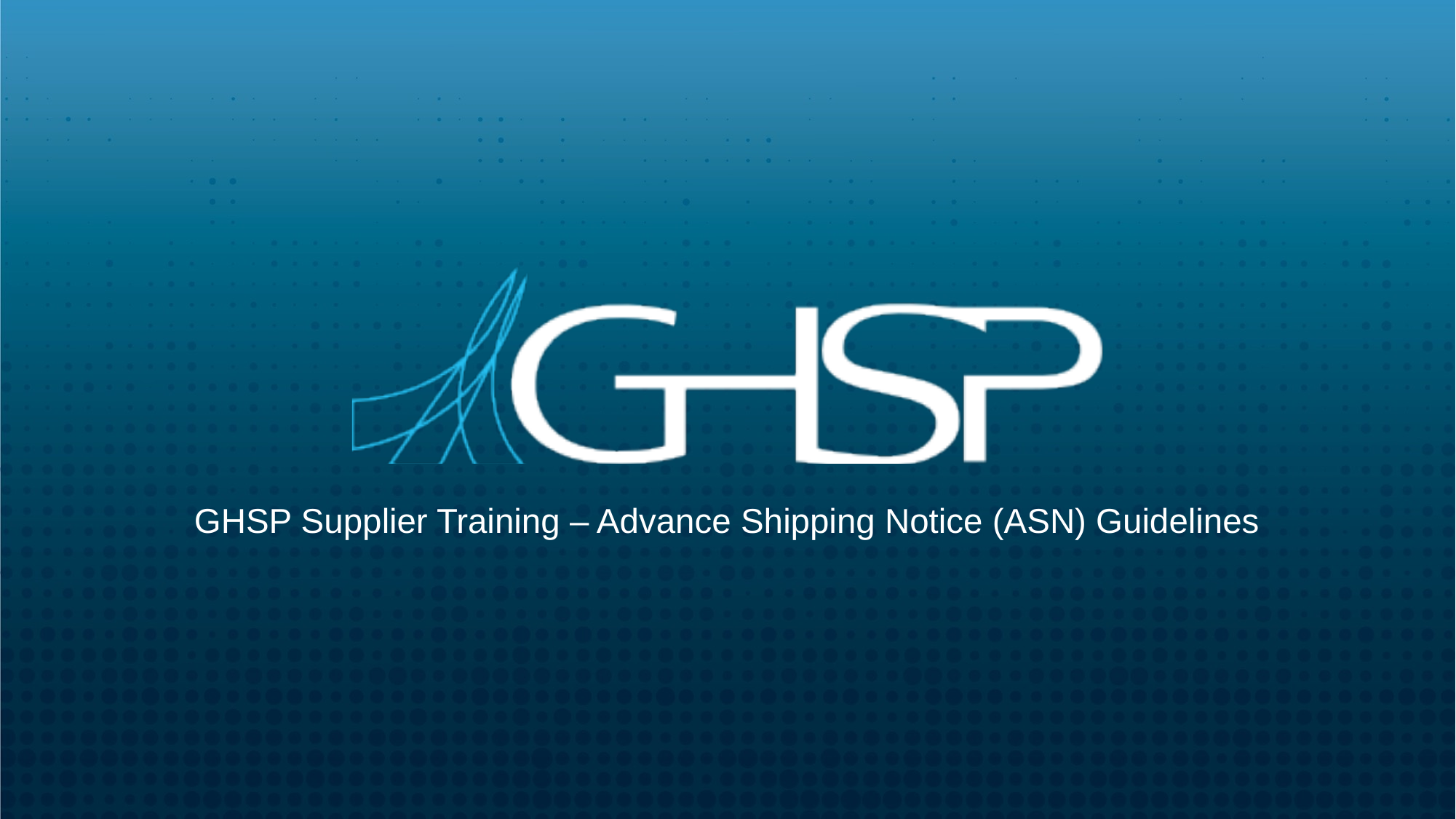

GHSP Supplier Training – Advance Shipping Notice (ASN) Guidelines